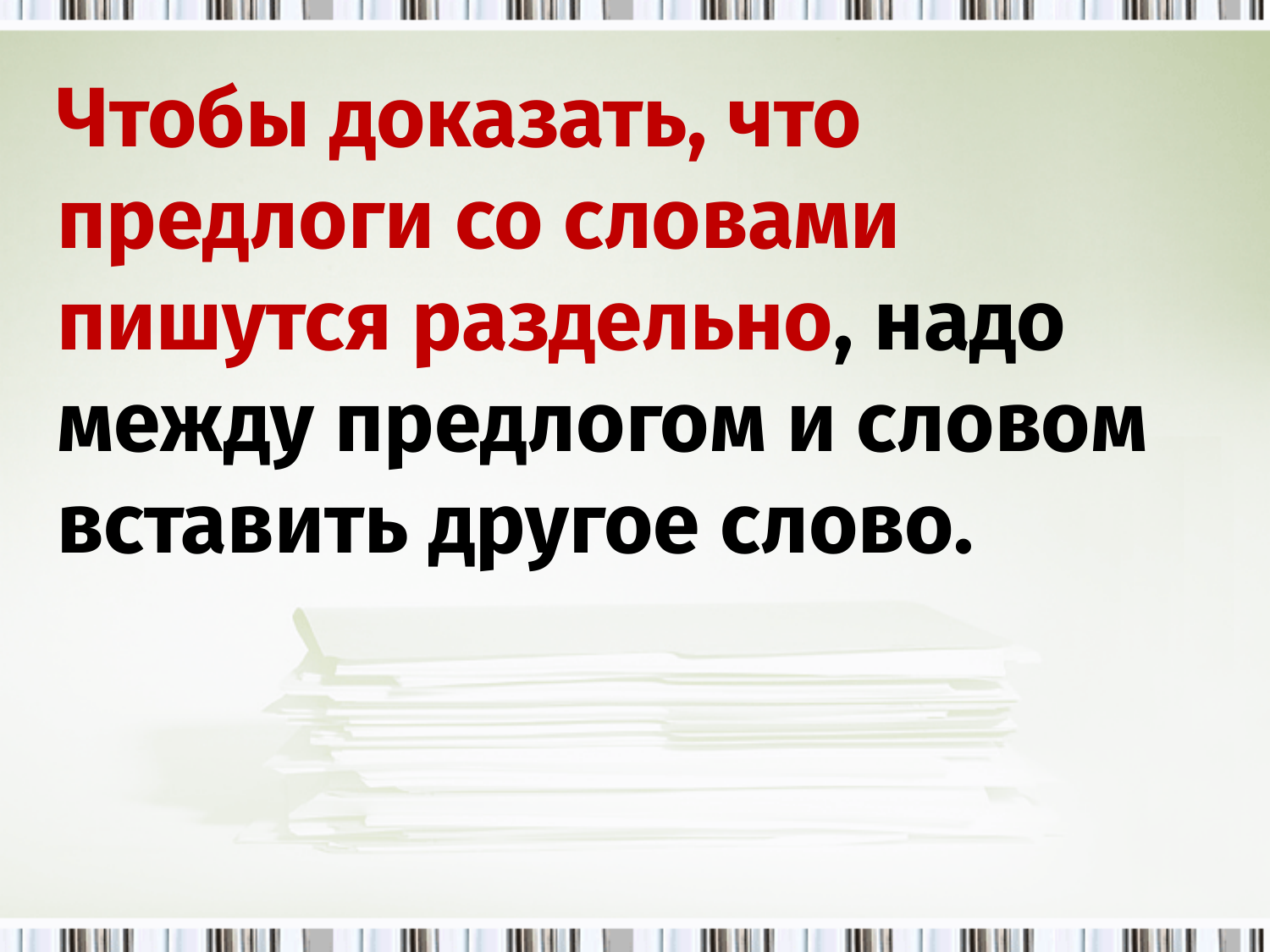

Чтобы доказать, что предлоги со словами пишутся раздельно, надо между предлогом и словом вставить другое слово.